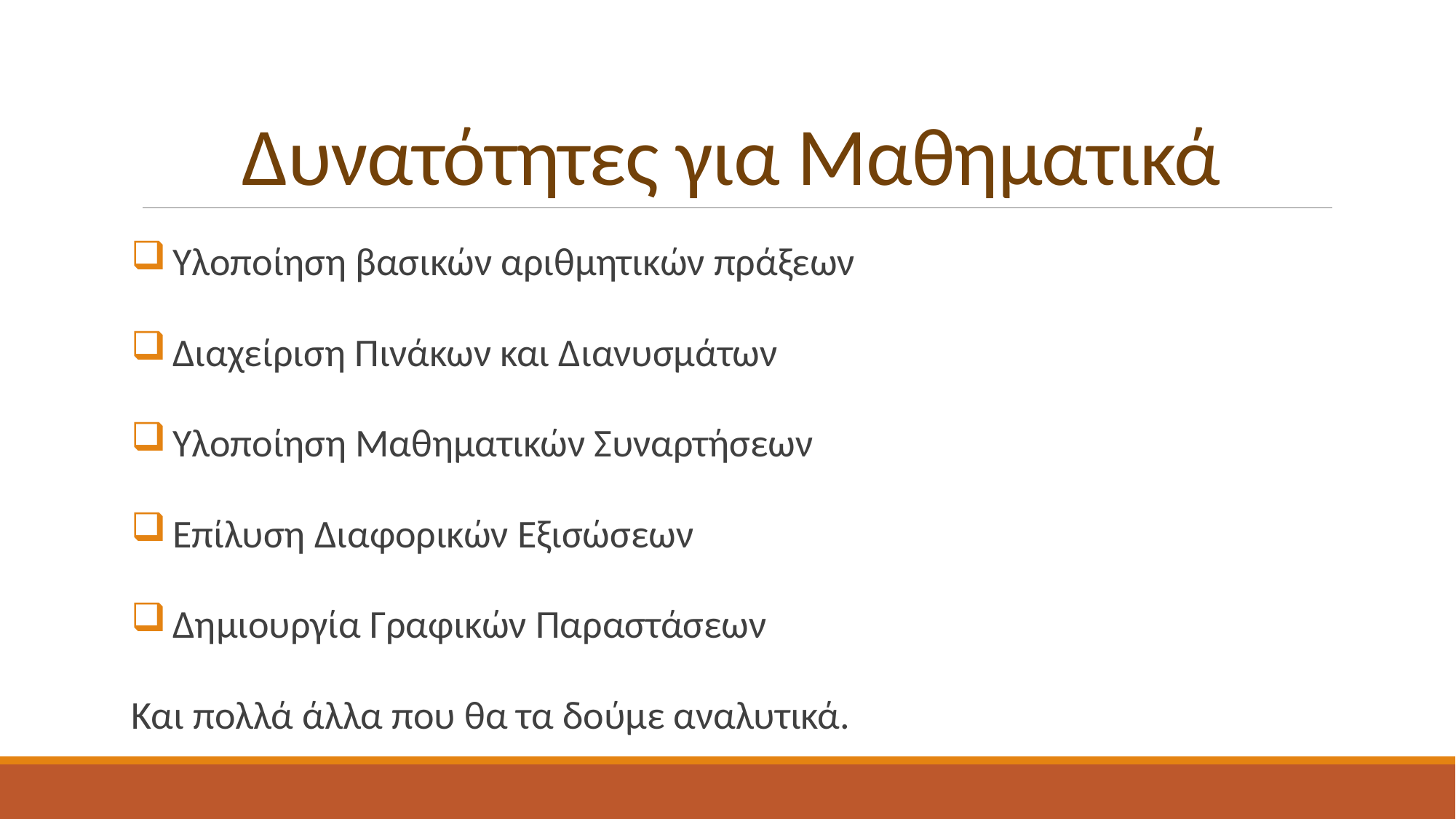

# Δυνατότητες για Μαθηματικά
 Υλοποίηση βασικών αριθμητικών πράξεων
 Διαχείριση Πινάκων και Διανυσμάτων
 Υλοποίηση Μαθηματικών Συναρτήσεων
 Επίλυση Διαφορικών Εξισώσεων
 Δημιουργία Γραφικών Παραστάσεων
Και πολλά άλλα που θα τα δούμε αναλυτικά.